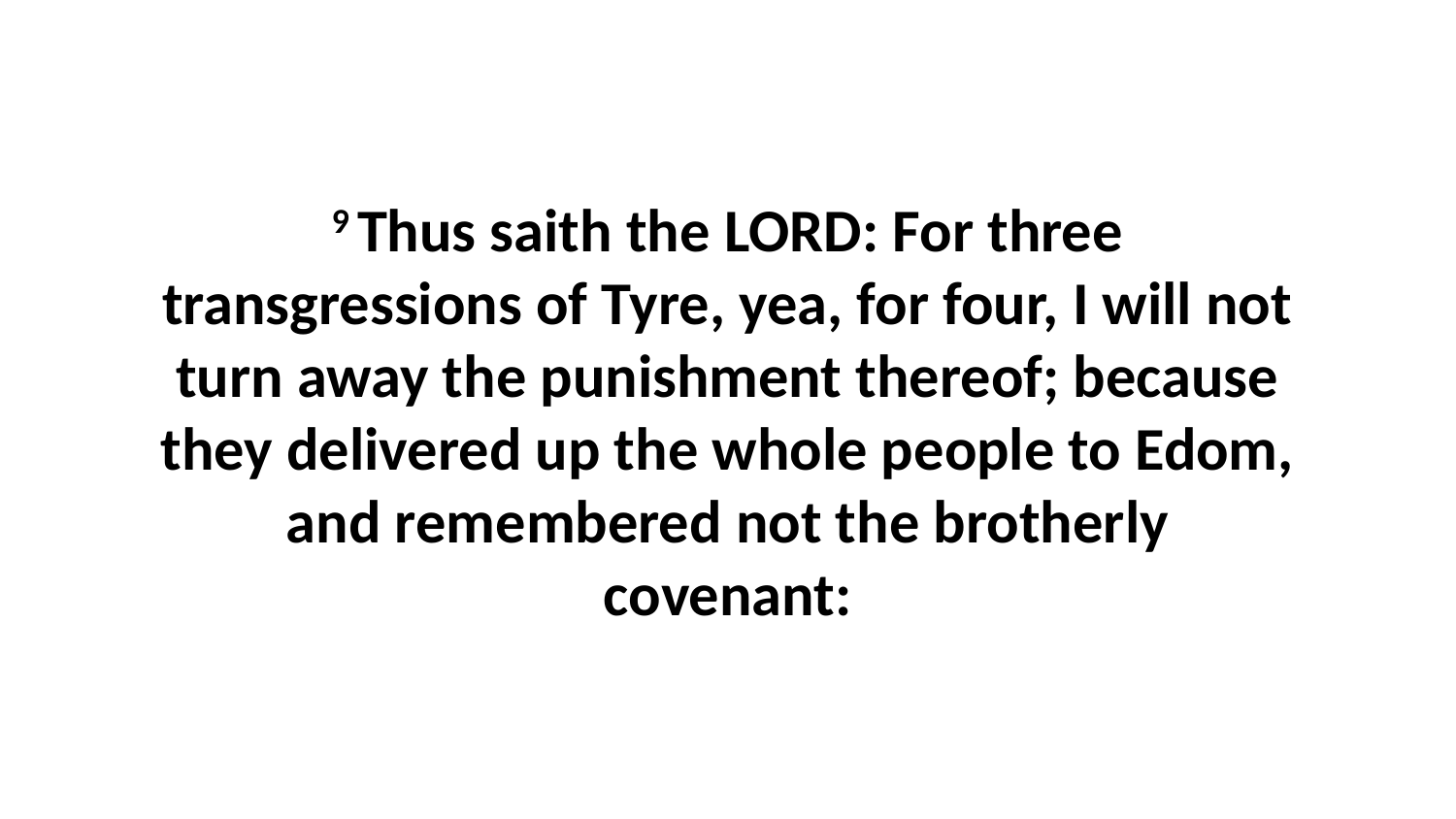

9 Thus saith the LORD: For three transgressions of Tyre, yea, for four, I will not turn away the punishment thereof; because they delivered up the whole people to Edom, and remembered not the brotherly covenant: